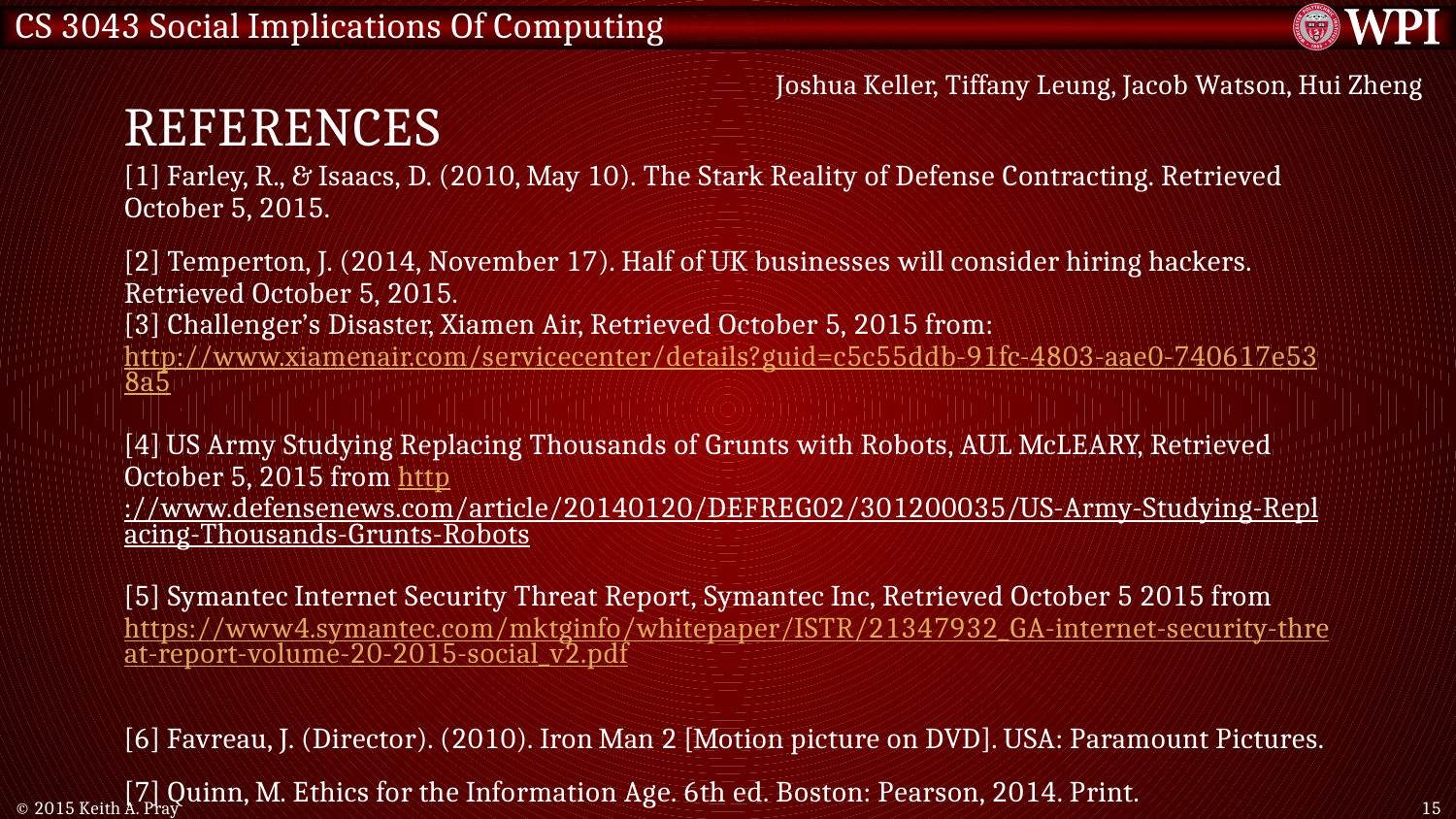

# References
Joshua Keller, Tiffany Leung, Jacob Watson, Hui Zheng
[1] Farley, R., & Isaacs, D. (2010, May 10). The Stark Reality of Defense Contracting. Retrieved October 5, 2015.
[2] Temperton, J. (2014, November 17). Half of UK businesses will consider hiring hackers. Retrieved October 5, 2015.
[3] Challenger’s Disaster, Xiamen Air, Retrieved October 5, 2015 from: http://www.xiamenair.com/servicecenter/details?guid=c5c55ddb-91fc-4803-aae0-740617e538a5
[4] US Army Studying Replacing Thousands of Grunts with Robots, AUL McLEARY, Retrieved October 5, 2015 from http://www.defensenews.com/article/20140120/DEFREG02/301200035/US-Army-Studying-Replacing-Thousands-Grunts-Robots  
[5] Symantec Internet Security Threat Report, Symantec Inc, Retrieved October 5 2015 from https://www4.symantec.com/mktginfo/whitepaper/ISTR/21347932_GA-internet-security-threat-report-volume-20-2015-social_v2.pdf
[6] Favreau, J. (Director). (2010). Iron Man 2 [Motion picture on DVD]. USA: Paramount Pictures.
[7] Quinn, M. Ethics for the Information Age. 6th ed. Boston: Pearson, 2014. Print.
© 2015 Keith A. Pray
15